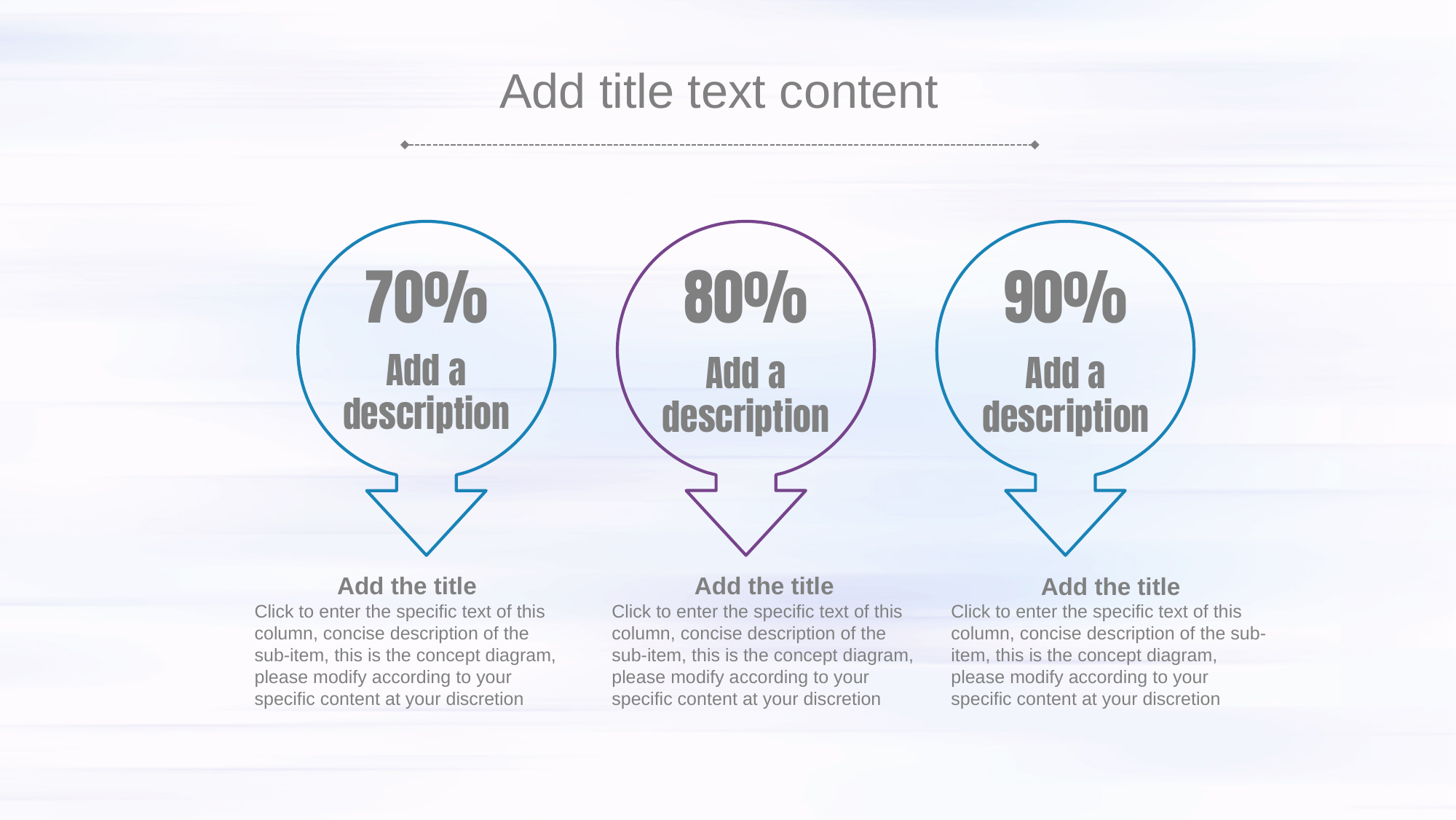

Add title text content

70%
80%
90%
Add a description
Add a description
Add a description
Add the title
Click to enter the specific text of this column, concise description of the sub-item, this is the concept diagram, please modify according to your specific content at your discretion
Add the title
Click to enter the specific text of this column, concise description of the sub-item, this is the concept diagram, please modify according to your specific content at your discretion
Add the title
Click to enter the specific text of this column, concise description of the sub-item, this is the concept diagram, please modify according to your specific content at your discretion